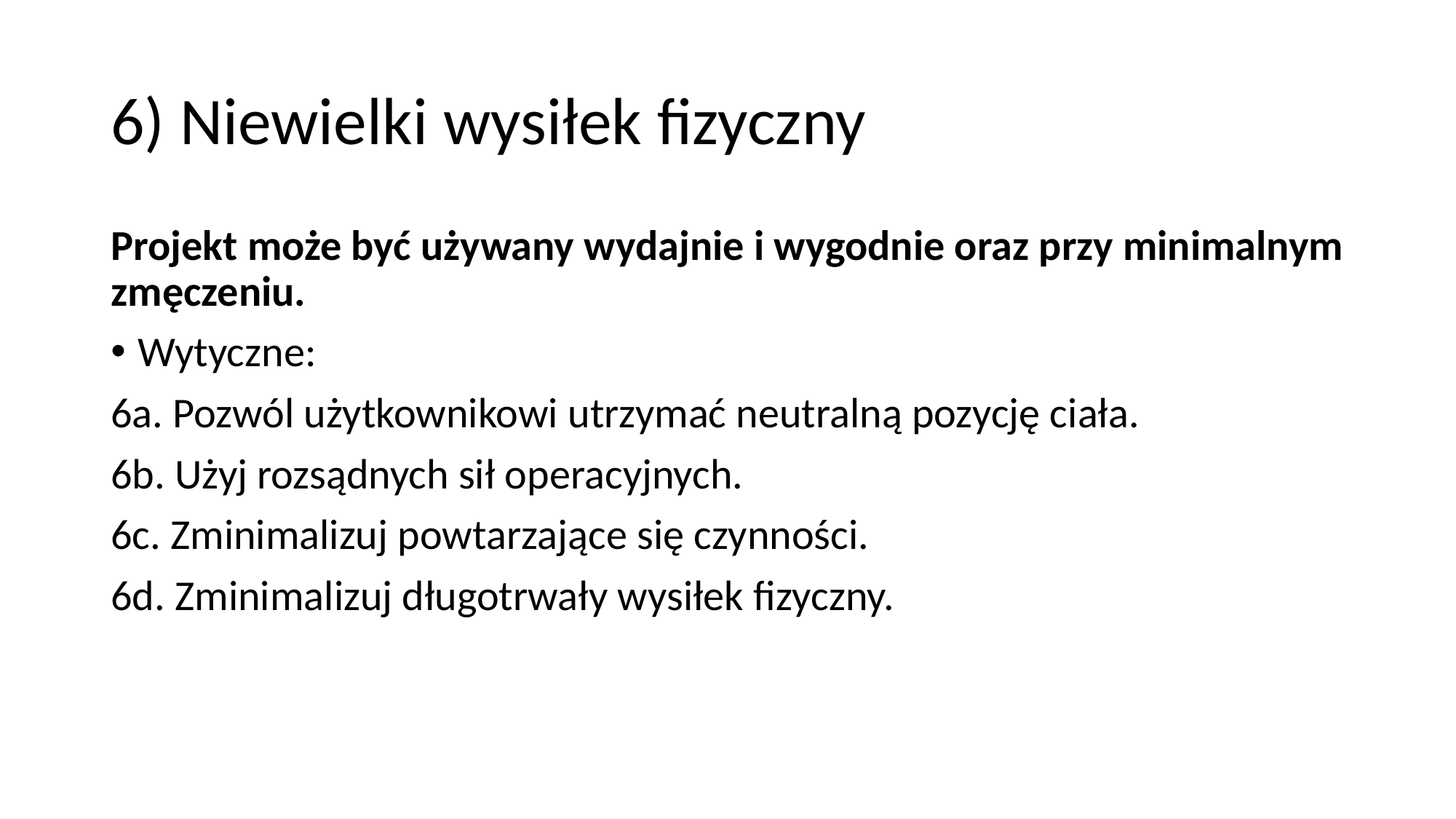

# 6) Niewielki wysiłek fizyczny
Projekt może być używany wydajnie i wygodnie oraz przy minimalnym zmęczeniu.
Wytyczne:
6a. Pozwól użytkownikowi utrzymać neutralną pozycję ciała.
6b. Użyj rozsądnych sił operacyjnych.
6c. Zminimalizuj powtarzające się czynności.
6d. Zminimalizuj długotrwały wysiłek fizyczny.